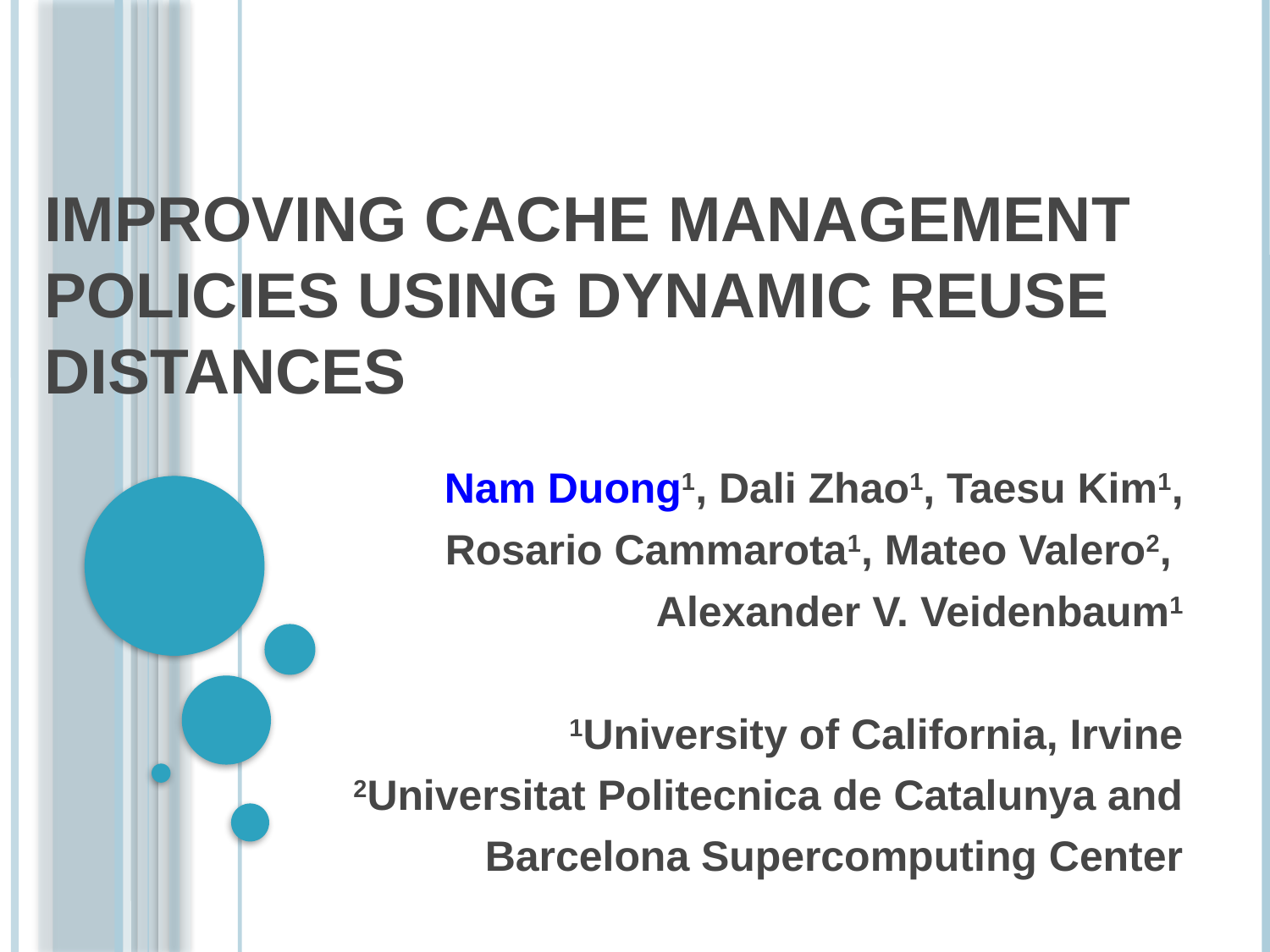

# Improving Cache Management Policies Using Dynamic Reuse Distances
Nam Duong1, Dali Zhao1, Taesu Kim1,
Rosario Cammarota1, Mateo Valero2,
Alexander V. Veidenbaum1

1University of California, Irvine
2Universitat Politecnica de Catalunya and
Barcelona Supercomputing Center